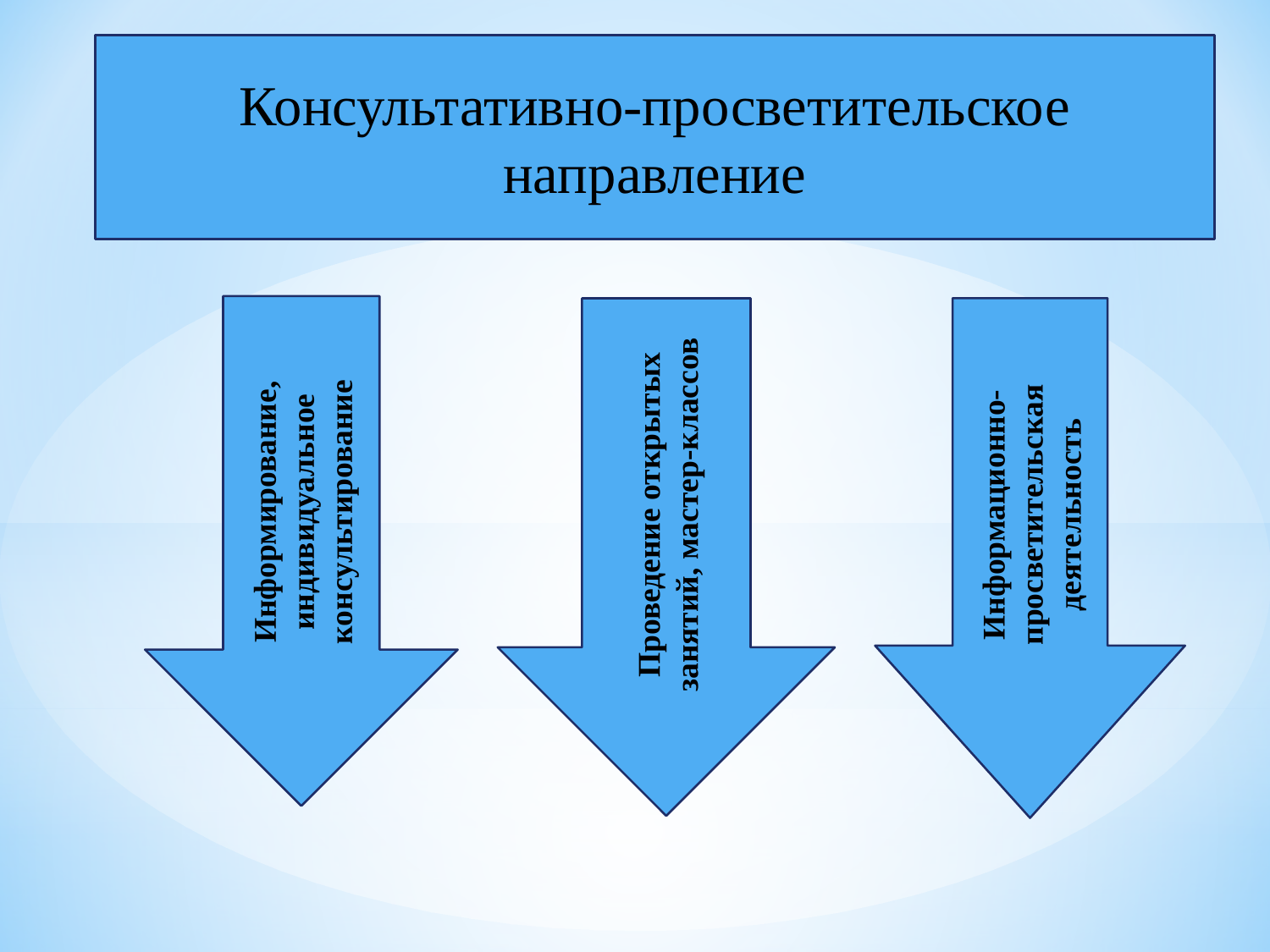

Консультативно-просветительское направление
Информирование, индивидуальное консультирование
Информационно-просветительская деятельность
Проведение открытых занятий, мастер-классов